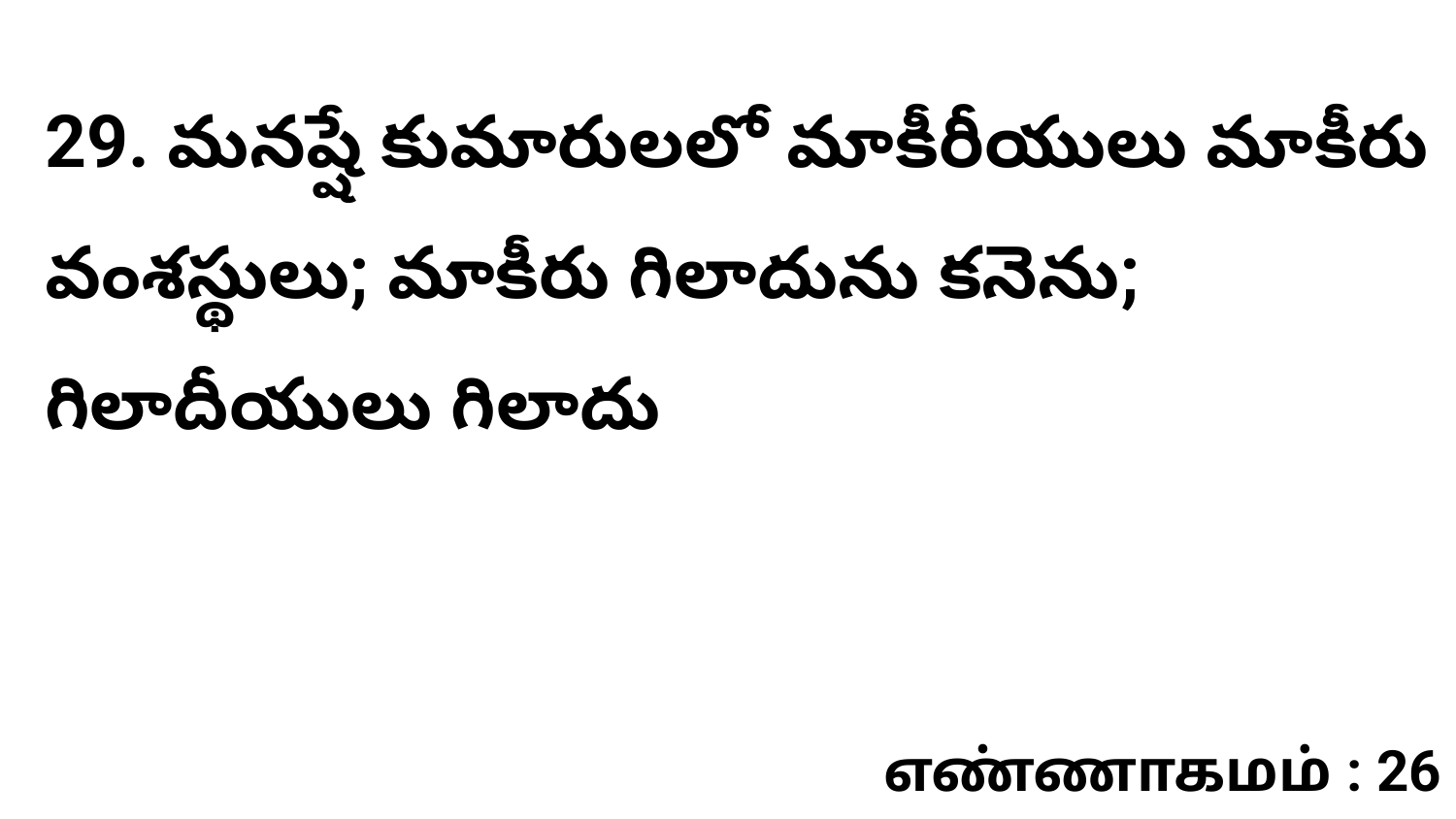

29. మనష్షే కుమారులలో మాకీరీయులు మాకీరు వంశస్థులు; మాకీరు గిలాదును కనెను; గిలాదీయులు గిలాదు
எண்ணாகமம் : 26